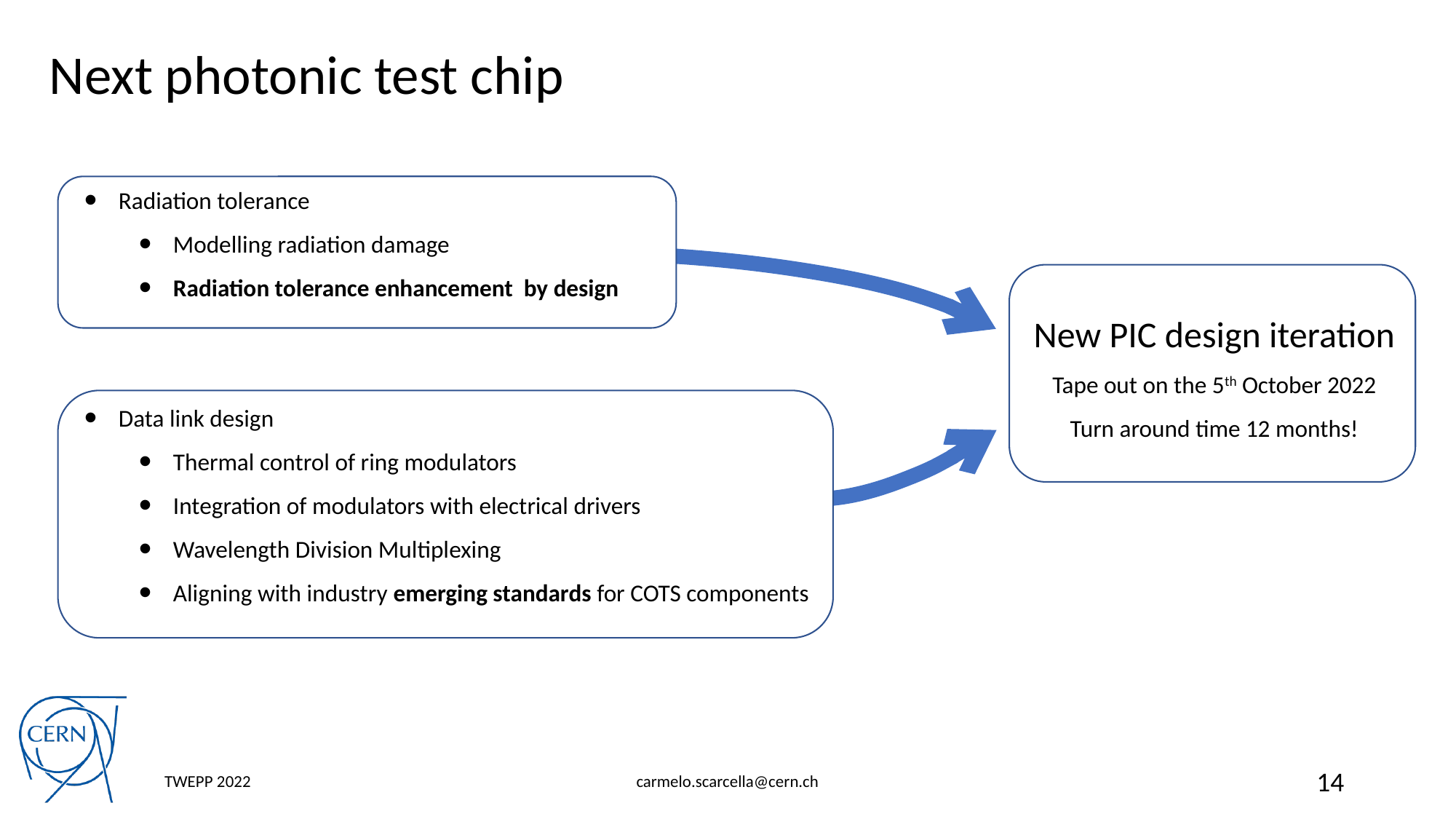

Next photonic test chip

Radiation tolerance
Modelling radiation damage
Radiation tolerance enhancement  by design

Data link design
Thermal control of ring modulators
Integration of modulators with electrical drivers
Wavelength Division Multiplexing
Aligning with industry emerging standards for COTS components

New PIC design iteration
Tape out on the 5th October 2022
Turn around time 12 months!

TWEPP 2022
carmelo.scarcella@cern.ch
14